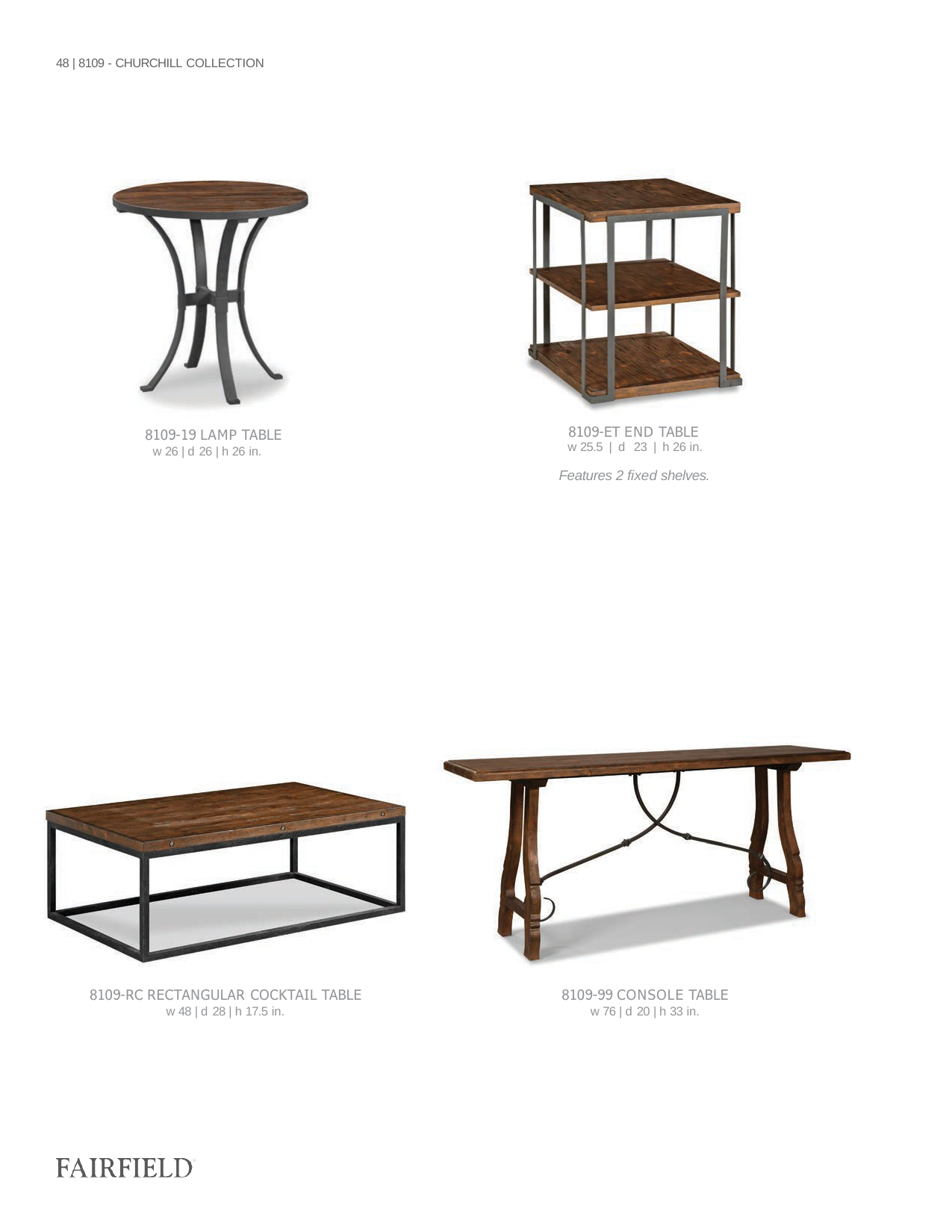

48 | 8109 - CHURCHILL COLLECTION

8109-19 LAMP TABLE
w 26 | d 26 | h 26 in.
| 8109-ET END TABLE w 25.5 | d 23 | h 26 in. |
| --- |
| Features 2 fixed shelves. |

8109-RC RECTANGULAR COCKTAIL TABLE
w 48 | d 28 | h 17.5 in.
8109-99 CONSOLE TABLE
w 76 | d 20 | h 33 in.